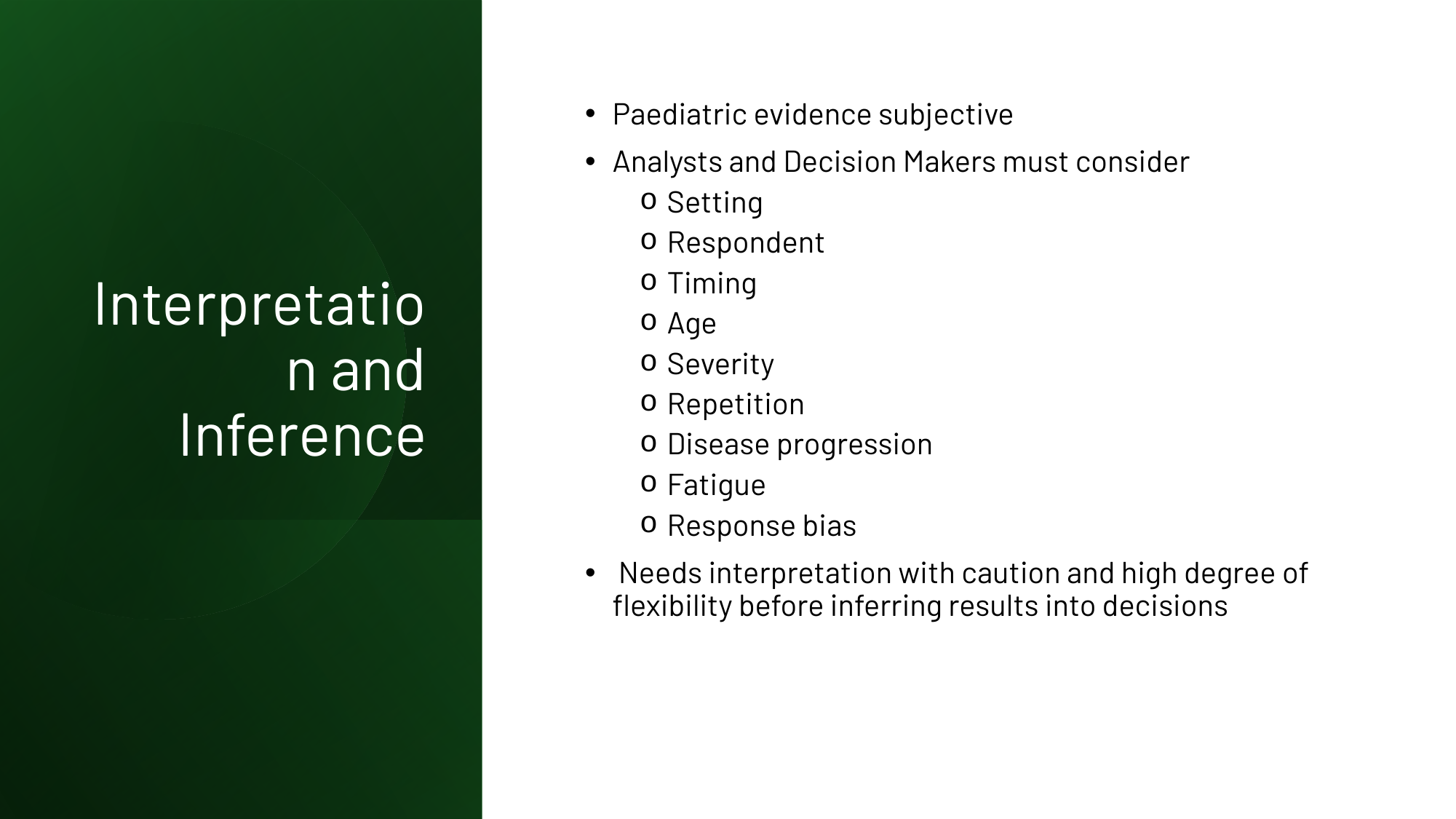

# Interpretation and Inference
Paediatric evidence subjective
Analysts and Decision Makers must consider
Setting
Respondent
Timing
Age
Severity
Repetition
Disease progression
Fatigue
Response bias
 Needs interpretation with caution and high degree of flexibility before inferring results into decisions